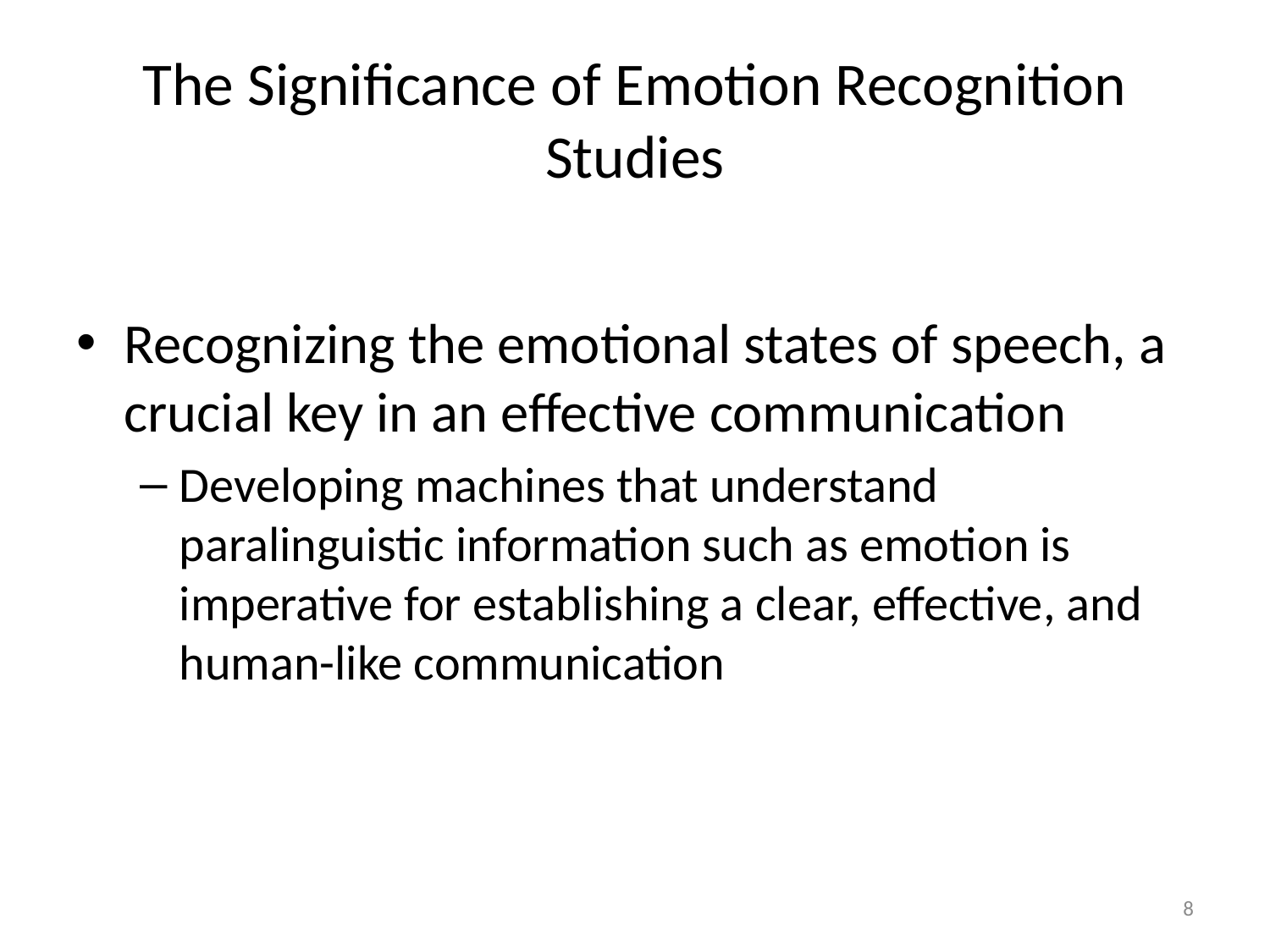

# The Significance of Emotion Recognition Studies

Recognizing the emotional states of speech, a crucial key in an effective communication
Developing machines that understand paralinguistic information such as emotion is imperative for establishing a clear, effective, and human-like communication
8